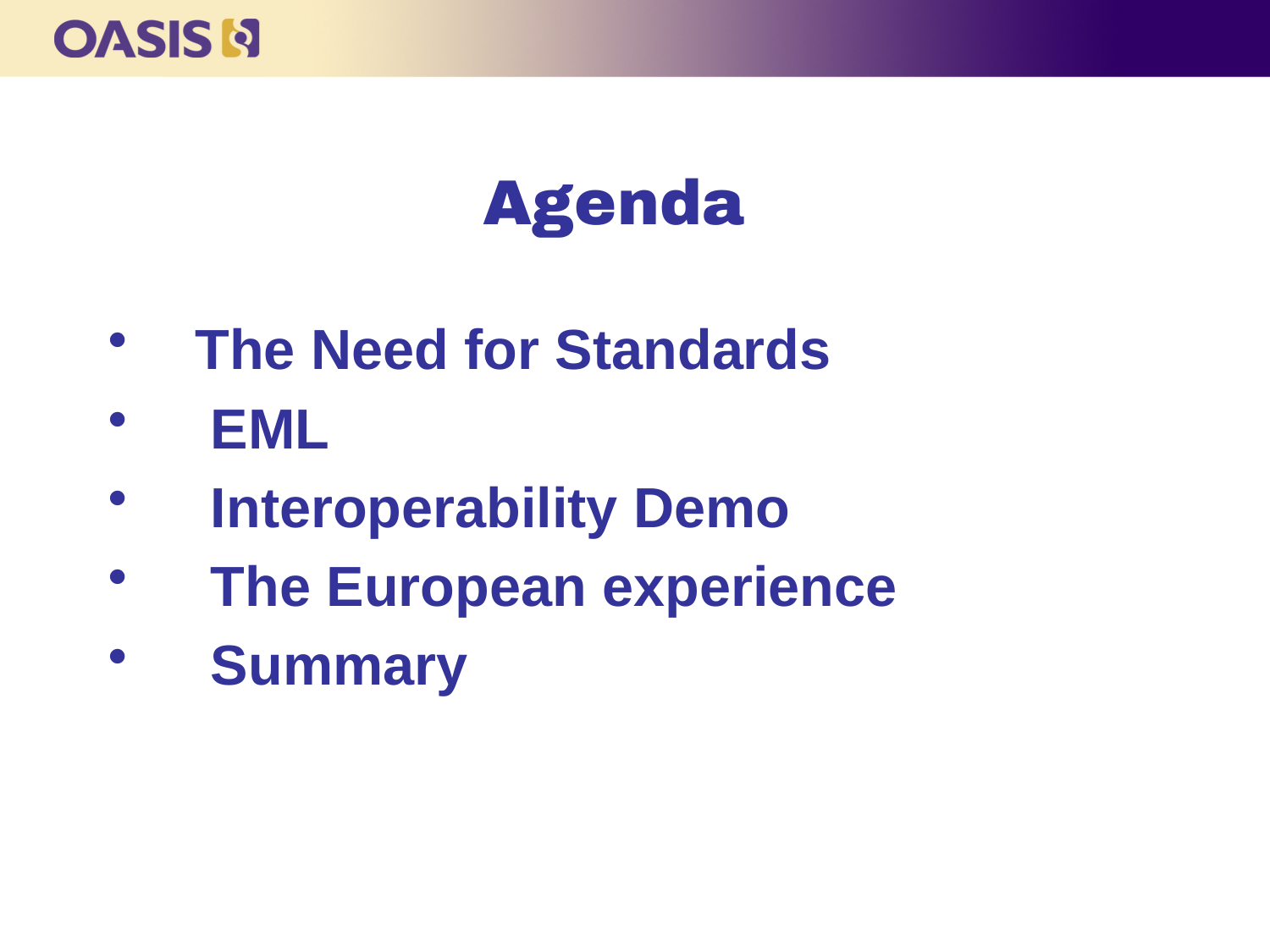

# Agenda
 The Need for Standards
  EML
  Interoperability Demo
  The European experience
  Summary
blank